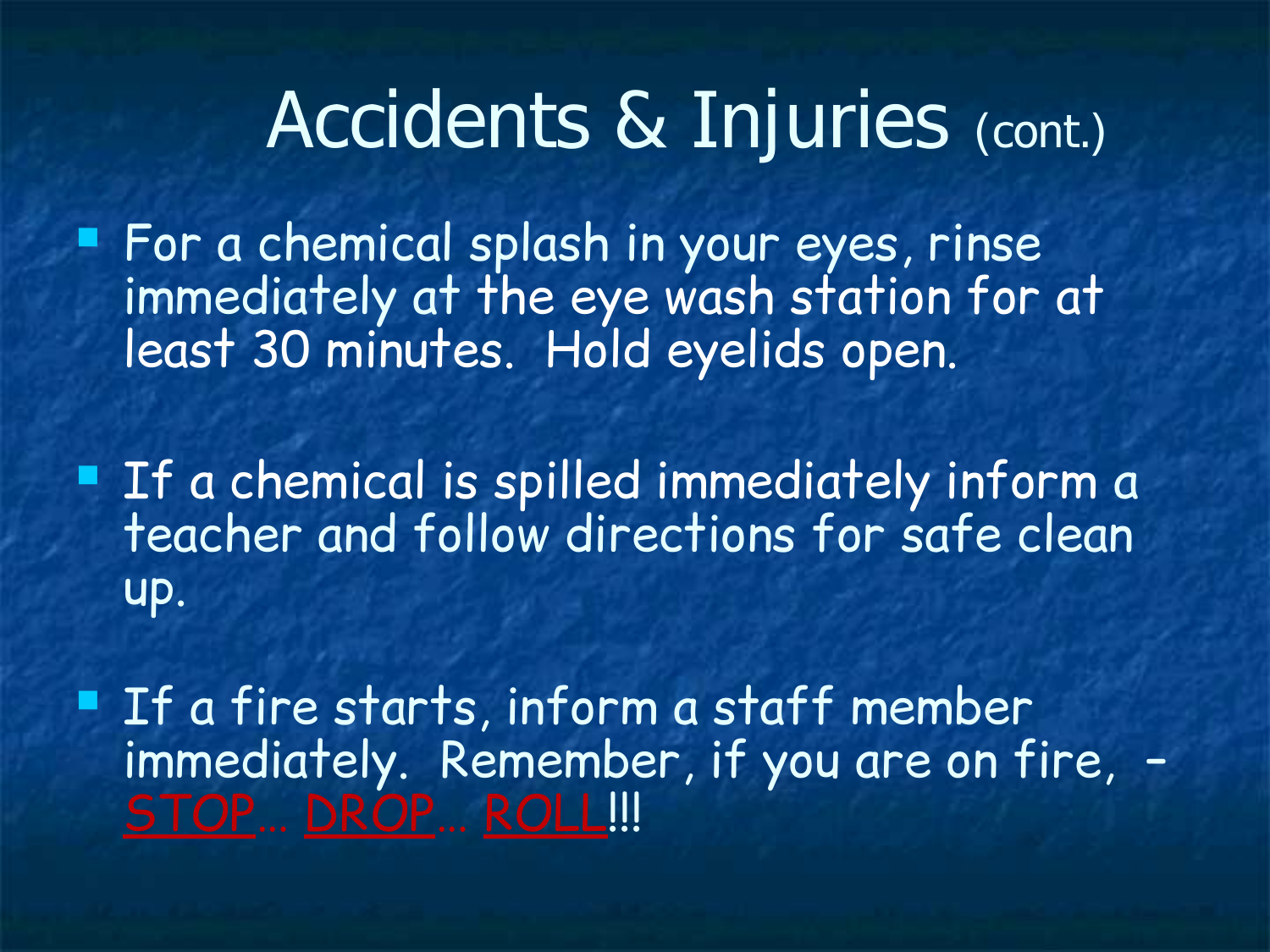

Accidents & Injuries (cont.)
For a chemical splash in your eyes, rinse immediately at the eye wash station for at least 30 minutes.  Hold eyelids open.

If a chemical is spilled immediately inform a teacher and follow directions for safe clean up.
If a fire starts, inform a staff member immediately.  Remember, if you are on fire,  – STOP… DROP… ROLL!!!